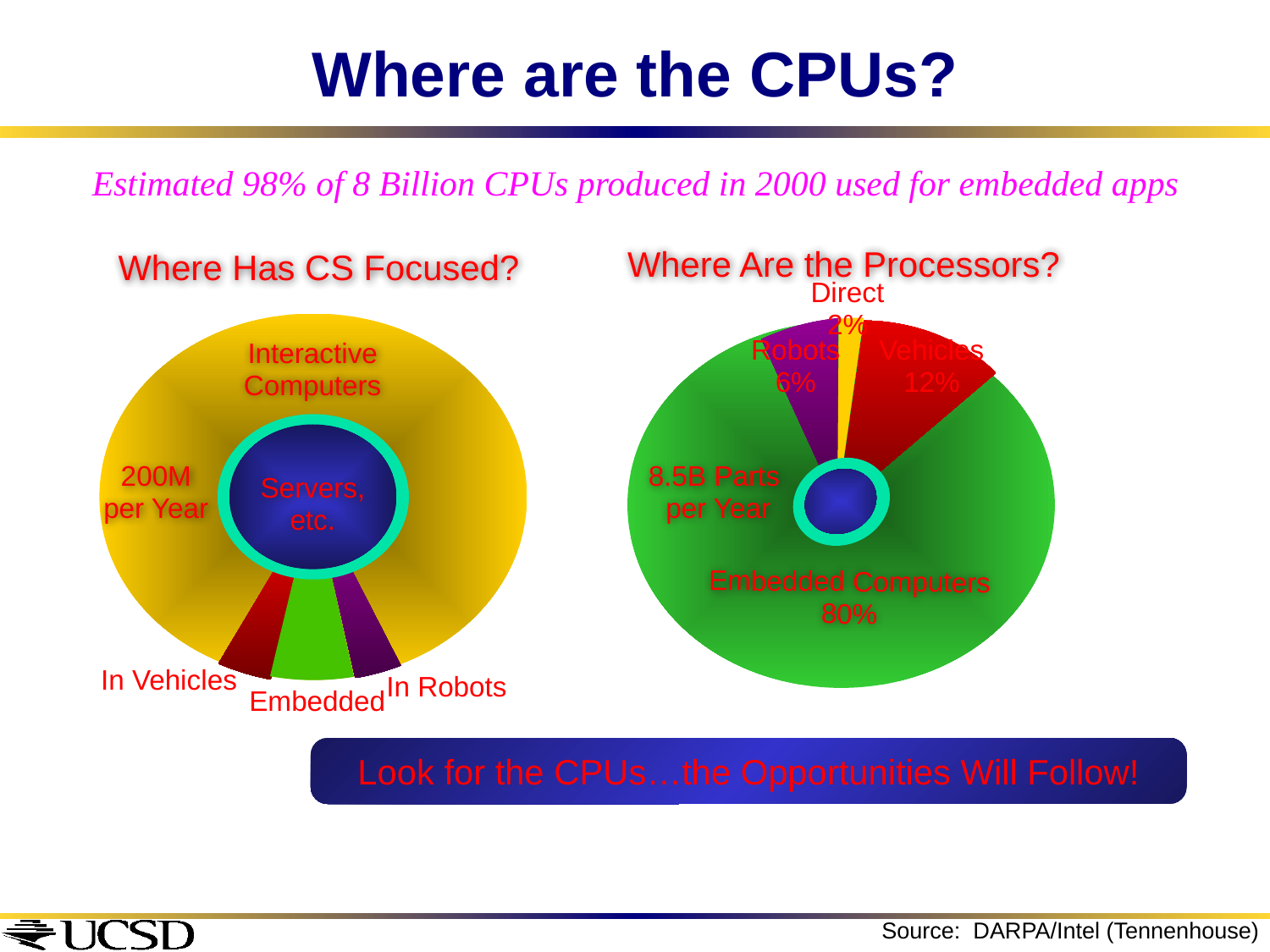

# Where are the CPUs?
	Estimated 98% of 8 Billion CPUs produced in 2000 used for embedded apps
Where Are the Processors?
Where Has CS Focused?
Direct
2%

Interactive
Computers
Robots
6%
Vehicles
12%

200M
per Year
8.5B Parts
per Year

Servers,
etc.

Embedded Computers
80%

In Vehicles
In Robots
Embedded
Look for the CPUs…the Opportunities Will Follow!
Source:  DARPA/Intel (Tennenhouse)